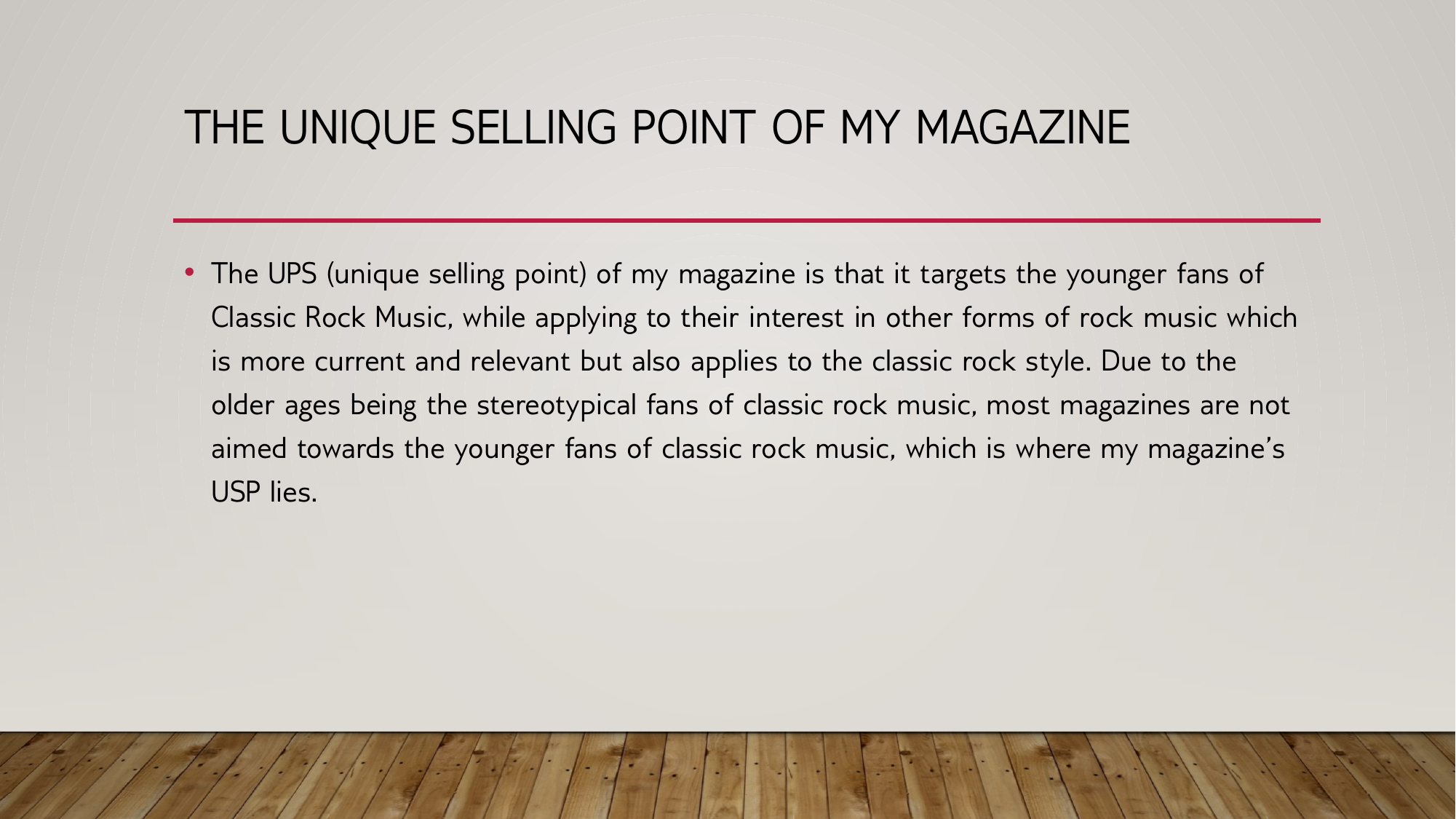

# The unique selling point of my magazine
The UPS (unique selling point) of my magazine is that it targets the younger fans of Classic Rock Music, while applying to their interest in other forms of rock music which is more current and relevant but also applies to the classic rock style. Due to the older ages being the stereotypical fans of classic rock music, most magazines are not aimed towards the younger fans of classic rock music, which is where my magazine’s USP lies.